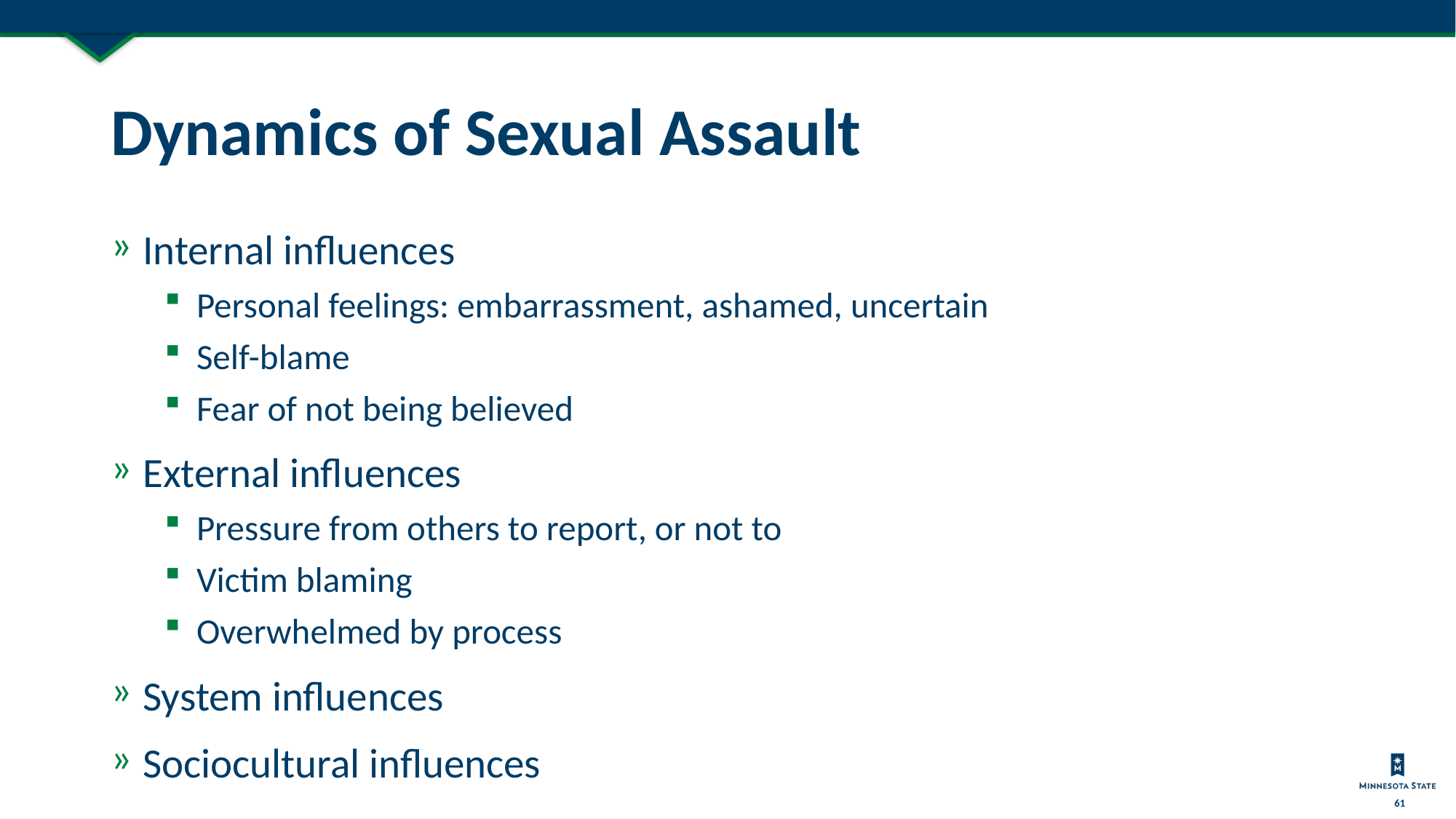

# Dynamics of Sexual Assault
Internal influences
Personal feelings: embarrassment, ashamed, uncertain
Self-blame
Fear of not being believed
External influences
Pressure from others to report, or not to
Victim blaming
Overwhelmed by process
System influences
Sociocultural influences